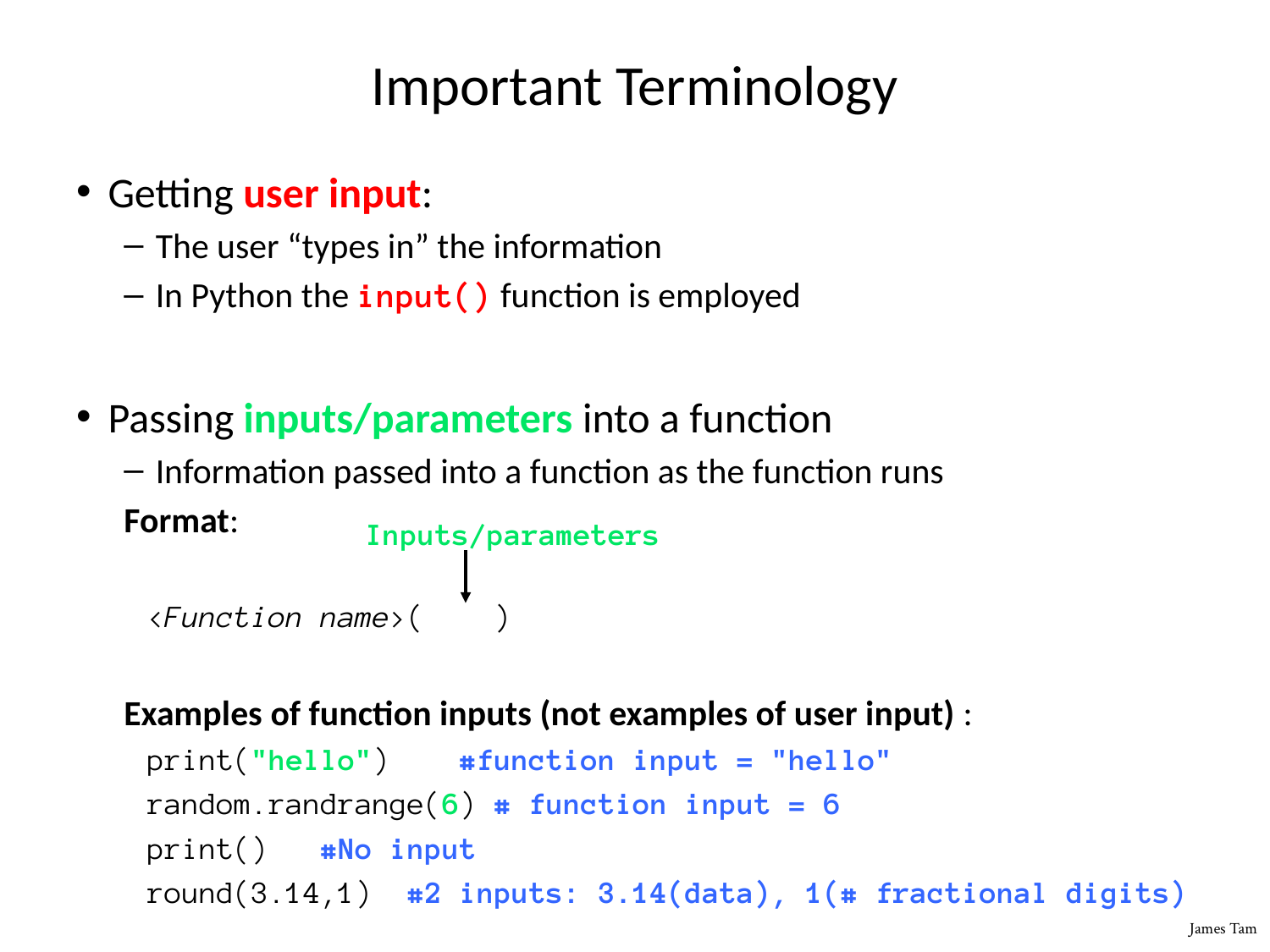

# Important Terminology
Getting user input:
The user “types in” the information
In Python the input() function is employed

Passing inputs/parameters into a function
Information passed into a function as the function runs
Format:

<Function name>(    )

Examples of function inputs (not examples of user input) :
print("hello")    #function input = "hello"
random.randrange(6) # function input = 6
print()   #No input
round(3.14,1)  #2 inputs: 3.14(data), 1(# fractional digits)

Inputs/parameters